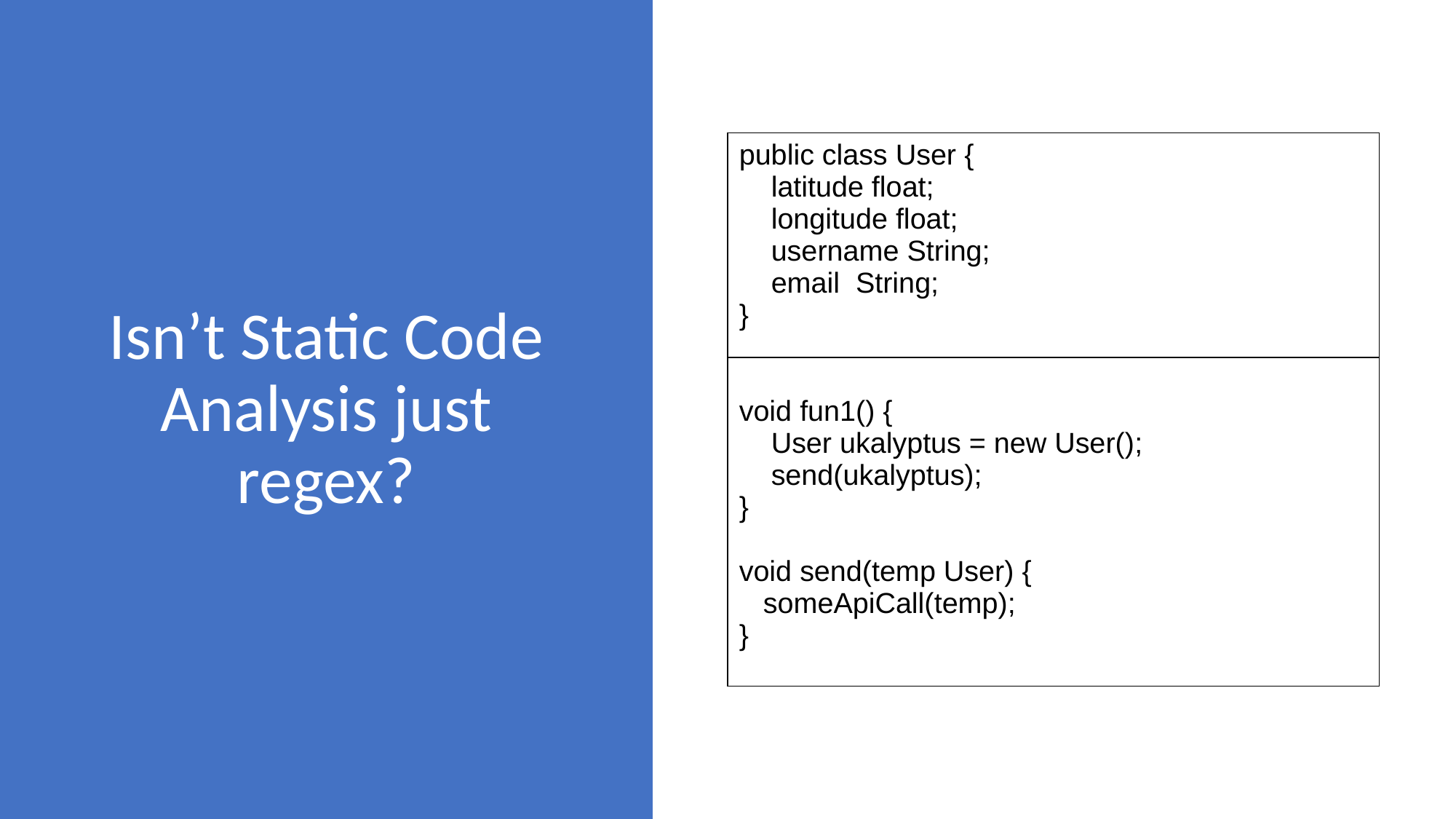

# Isn’t Static Code Analysis just regex?
| public class User { latitude float; longitude float; username String; email String; } |
| --- |
| void fun1() { User ukalyptus = new User(); send(ukalyptus); } void send(temp User) { someApiCall(temp); } |